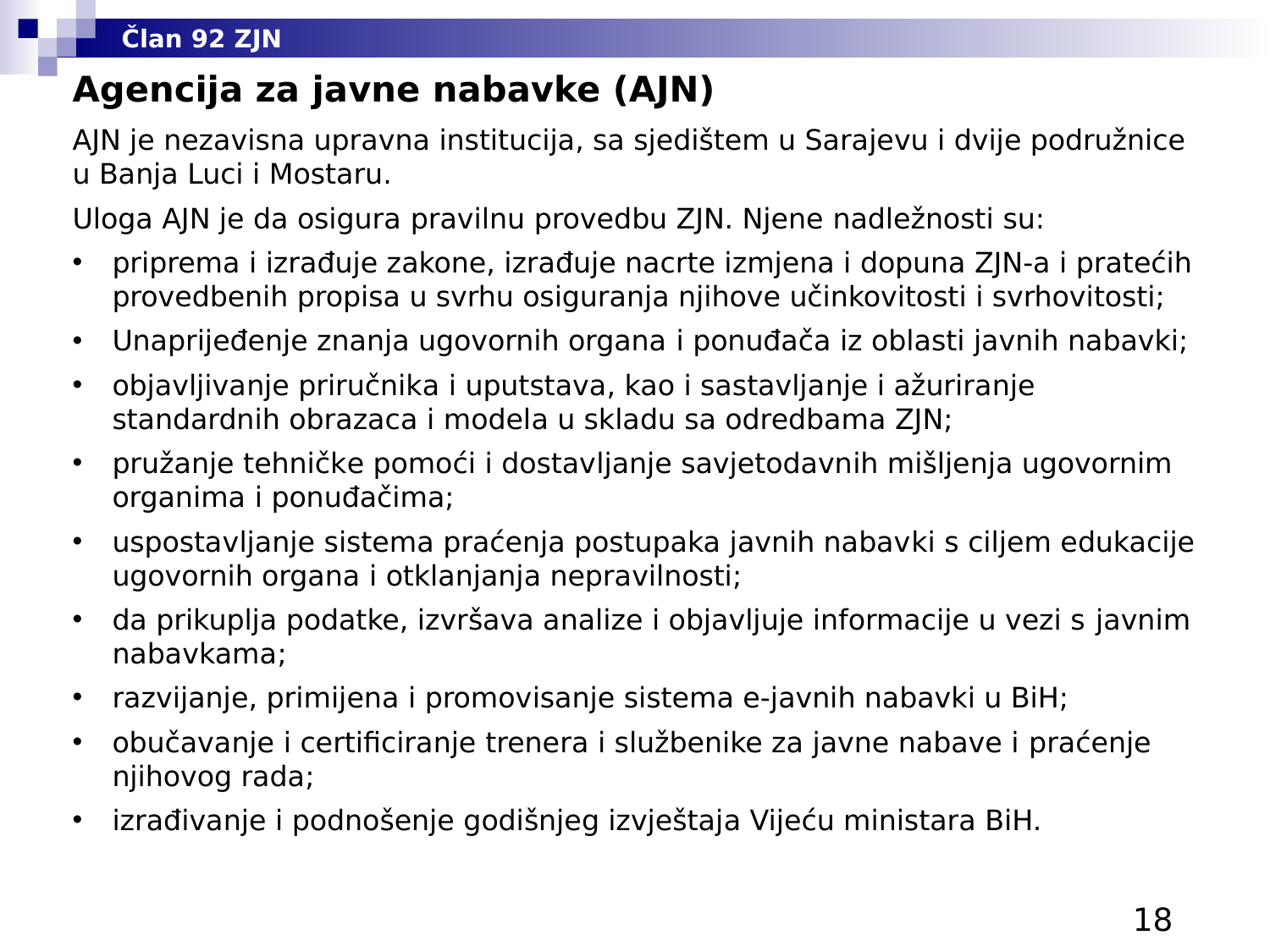

Član 92 ZJN
Agencija za javne nabavke (AJN)
AJN je nezavisna upravna institucija, sa sjedištem u Sarajevu i dvije podružnice u Banja Luci i Mostaru.
Uloga AJN je da osigura pravilnu provedbu ZJN. Njene nadležnosti su:
priprema i izrađuje zakone, izrađuje nacrte izmjena i dopuna ZJN-a i pratećih provedbenih propisa u svrhu osiguranja njihove učinkovitosti i svrhovitosti;
Unaprijeđenje znanja ugovornih organa i ponuđača iz oblasti javnih nabavki;
objavljivanje ​​priručnika i uputstava, kao i sastavljanje i ažuriranje standardnih obrazaca i modela u skladu sa odredbama ZJN;
pružanje tehničke pomoći i dostavljanje savjetodavnih mišljenja ugovornim organima i ponuđačima;
uspostavljanje sistema praćenja postupaka javnih nabavki s ciljem edukacije ugovornih organa i otklanjanja nepravilnosti;
da prikuplja podatke, izvršava analize i objavljuje informacije u vezi s javnim nabavkama;
razvijanje, primijena i promovisanje sistema e-javnih nabavki u BiH;
obučavanje i certificiranje trenera i službenike za javne nabave i praćenje njihovog rada;
izrađivanje ​​i podnošenje godišnjeg izvještaja Vijeću ministara BiH.